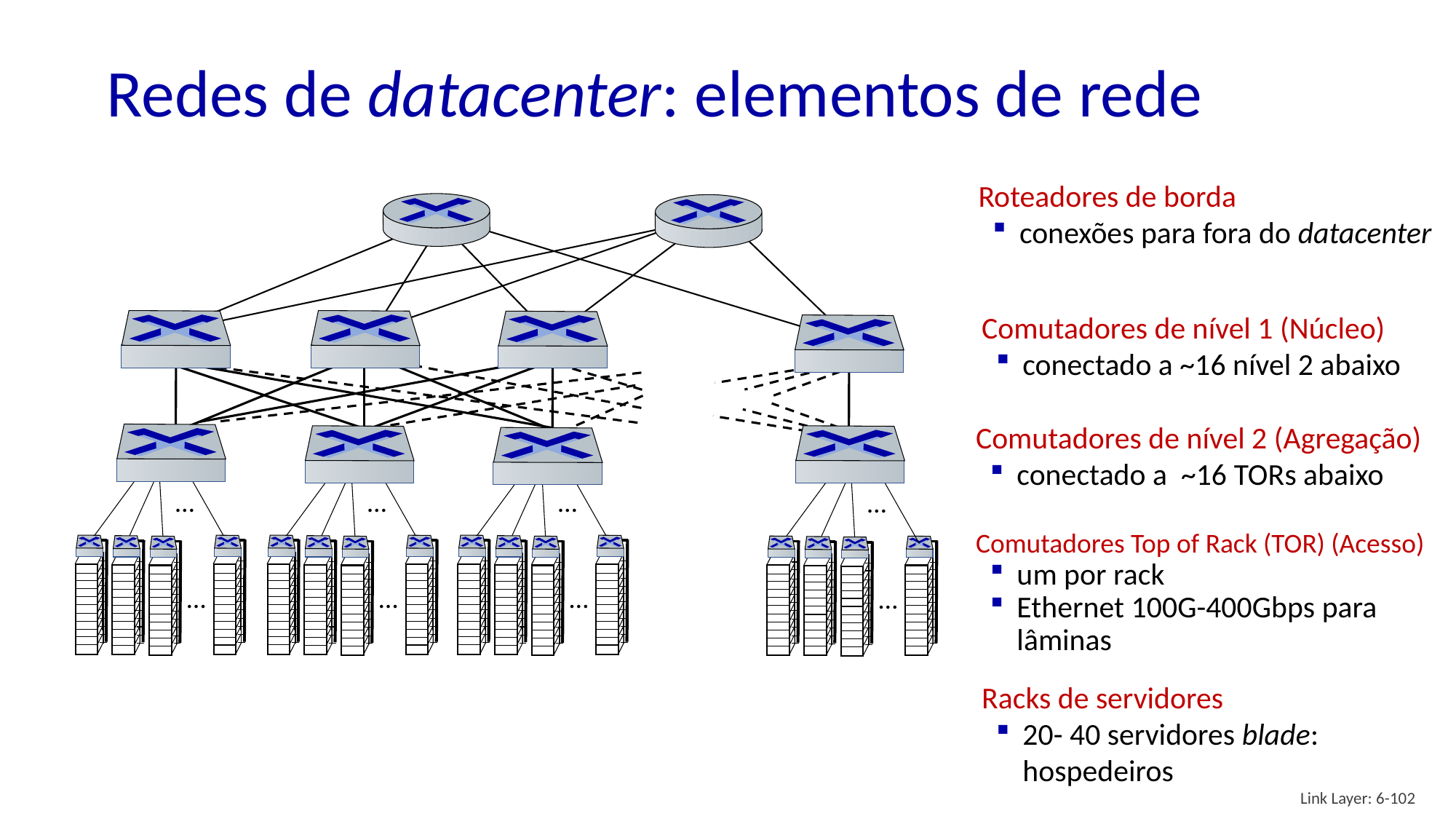

# Redes de datacenter: elementos de rede
Roteadores de borda
conexões para fora do datacenter

Comutadores de nível 1 (Núcleo)
conectado a ~16 nível 2 abaixo

Comutadores de nível 2 (Agregação)
conectado a  ~16 TORs abaixo

…

…
…

…
…

…

…

…
Comutadores Top of Rack (TOR) (Acesso)
um por rack
Ethernet 100G-400Gbps para lâminas

Racks de servidores
20- 40 servidores blade: hospedeiros
Link Layer: 6-102